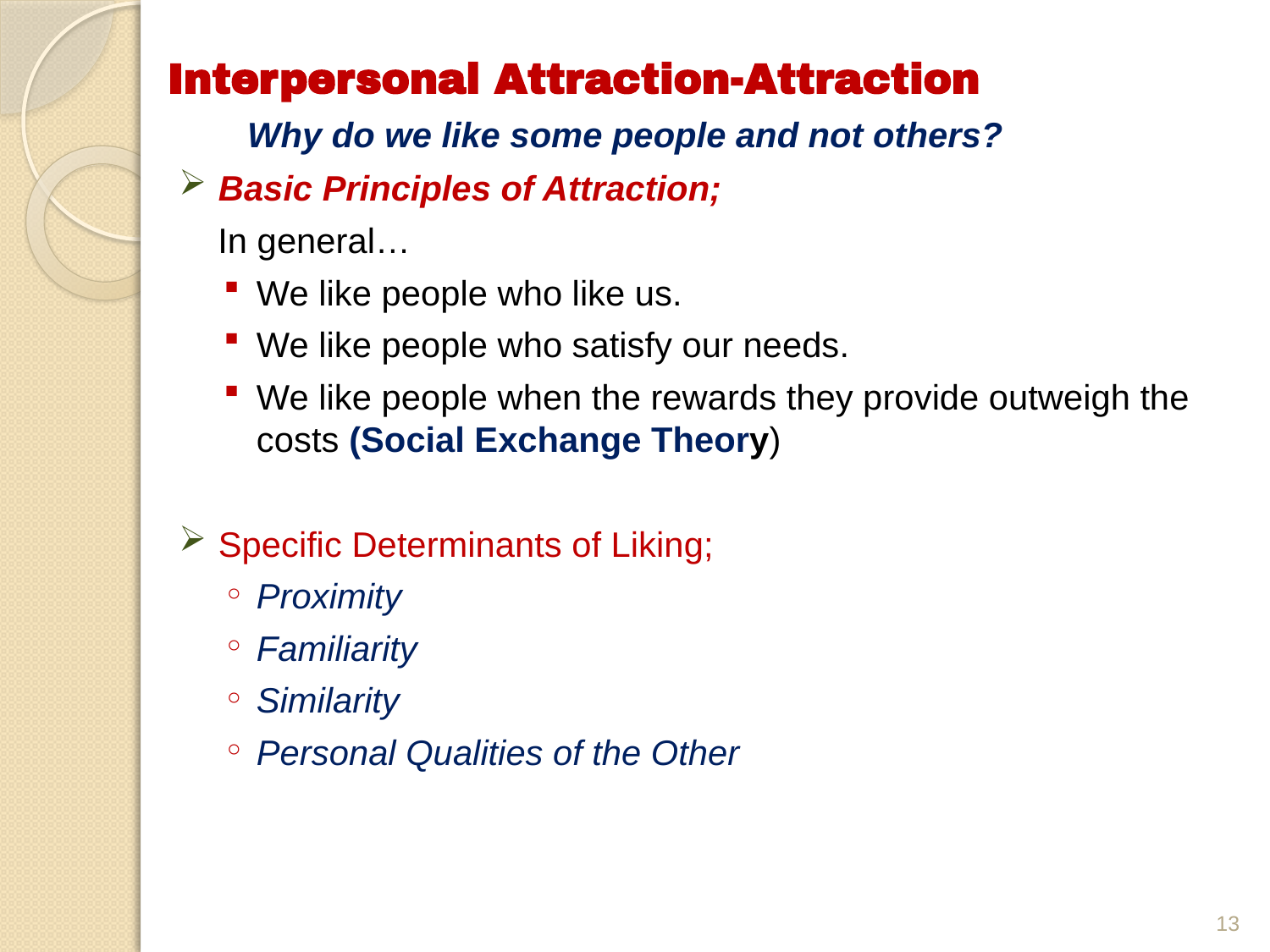

# Interpersonal Attraction-Attraction
       Why do we like some people and not others?
Basic Principles of Attraction;
    In general…
We like people who like us.
We like people who satisfy our needs.
We like people when the rewards they provide outweigh the costs (Social Exchange Theory)

Specific Determinants of Liking;
Proximity
Familiarity
Similarity
Personal Qualities of the Other

13